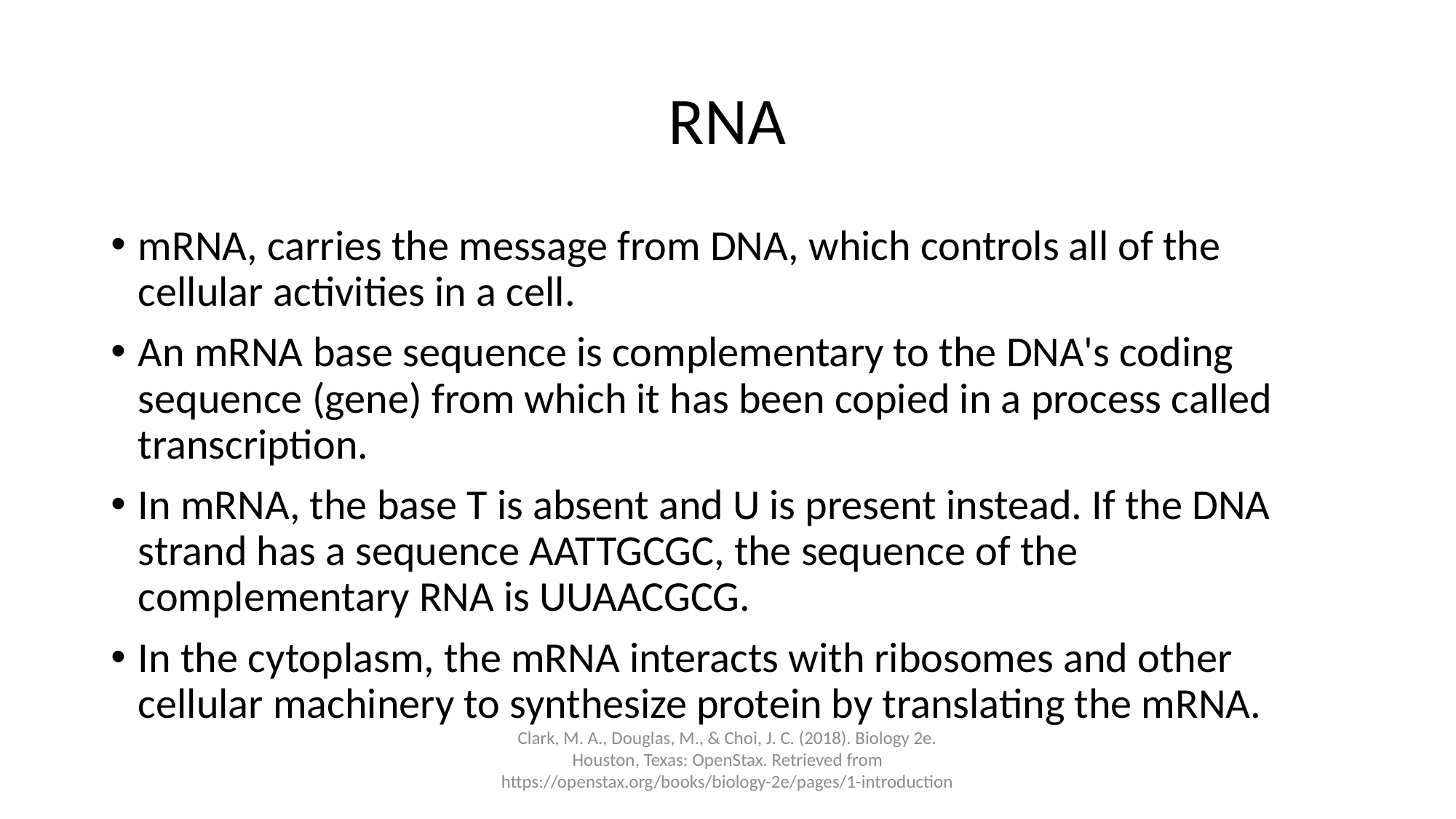

# RNA
mRNA, carries the message from DNA, which controls all of the cellular activities in a cell.
An mRNA base sequence is complementary to the DNA's coding sequence (gene) from which it has been copied in a process called transcription.
In mRNA, the base T is absent and U is present instead. If the DNA strand has a sequence AATTGCGC, the sequence of the complementary RNA is UUAACGCG.
In the cytoplasm, the mRNA interacts with ribosomes and other cellular machinery to synthesize protein by translating the mRNA.
Clark, M. A., Douglas, M., & Choi, J. C. (2018). Biology 2e. Houston, Texas: OpenStax. Retrieved from https://openstax.org/books/biology-2e/pages/1-introduction